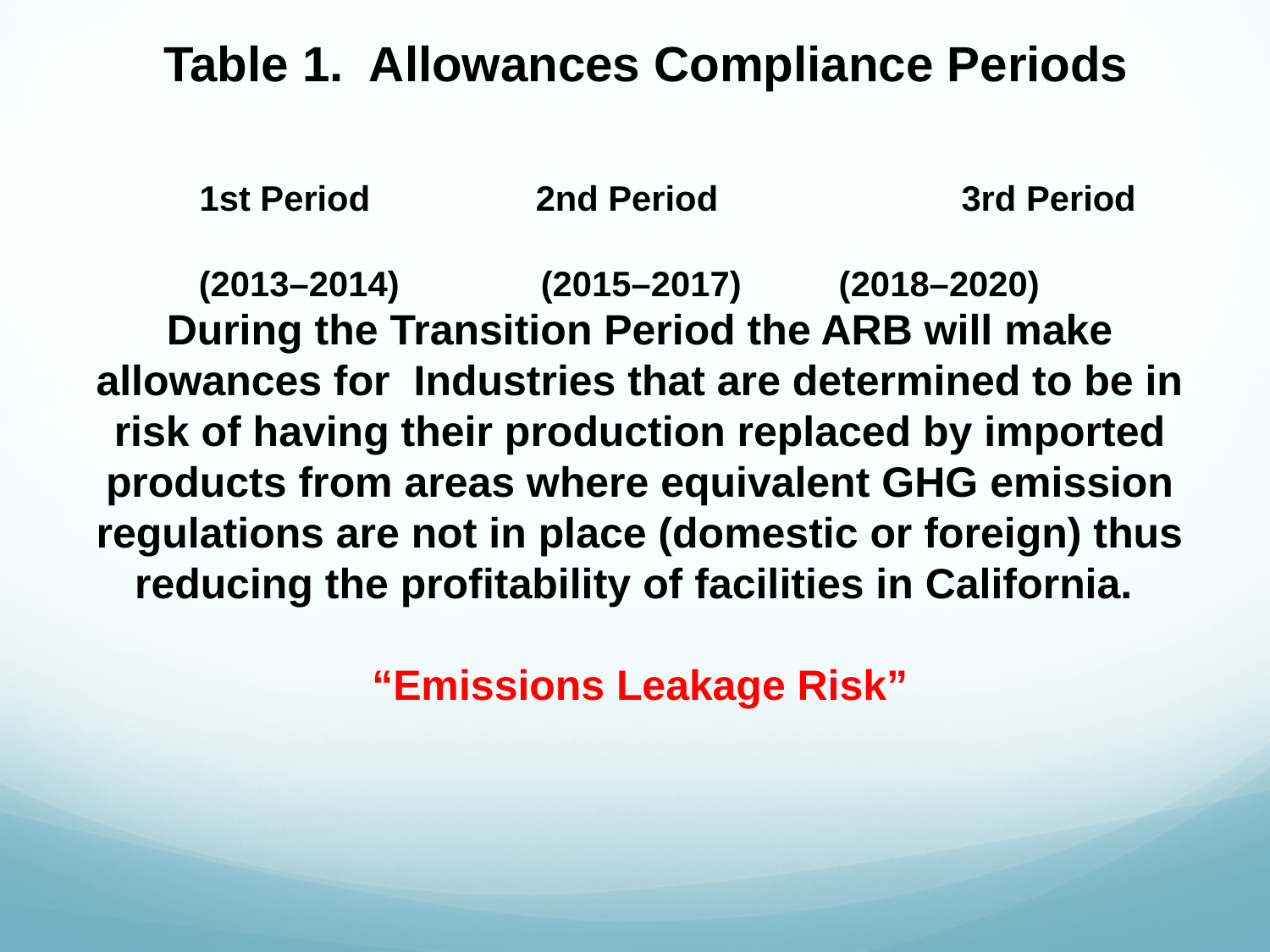

Table 1.  Allowances Compliance Periods

           1st Period                 2nd Period 	           3rd Period
         (2013–2014) 	     (2015–2017)          (2018–2020)
During the Transition Period the ARB will make allowances for  Industries that are determined to be in risk of having their production replaced by imported products from areas where equivalent GHG emission regulations are not in place (domestic or foreign) thus reducing the profitability of facilities in California.

“Emissions Leakage Risk”